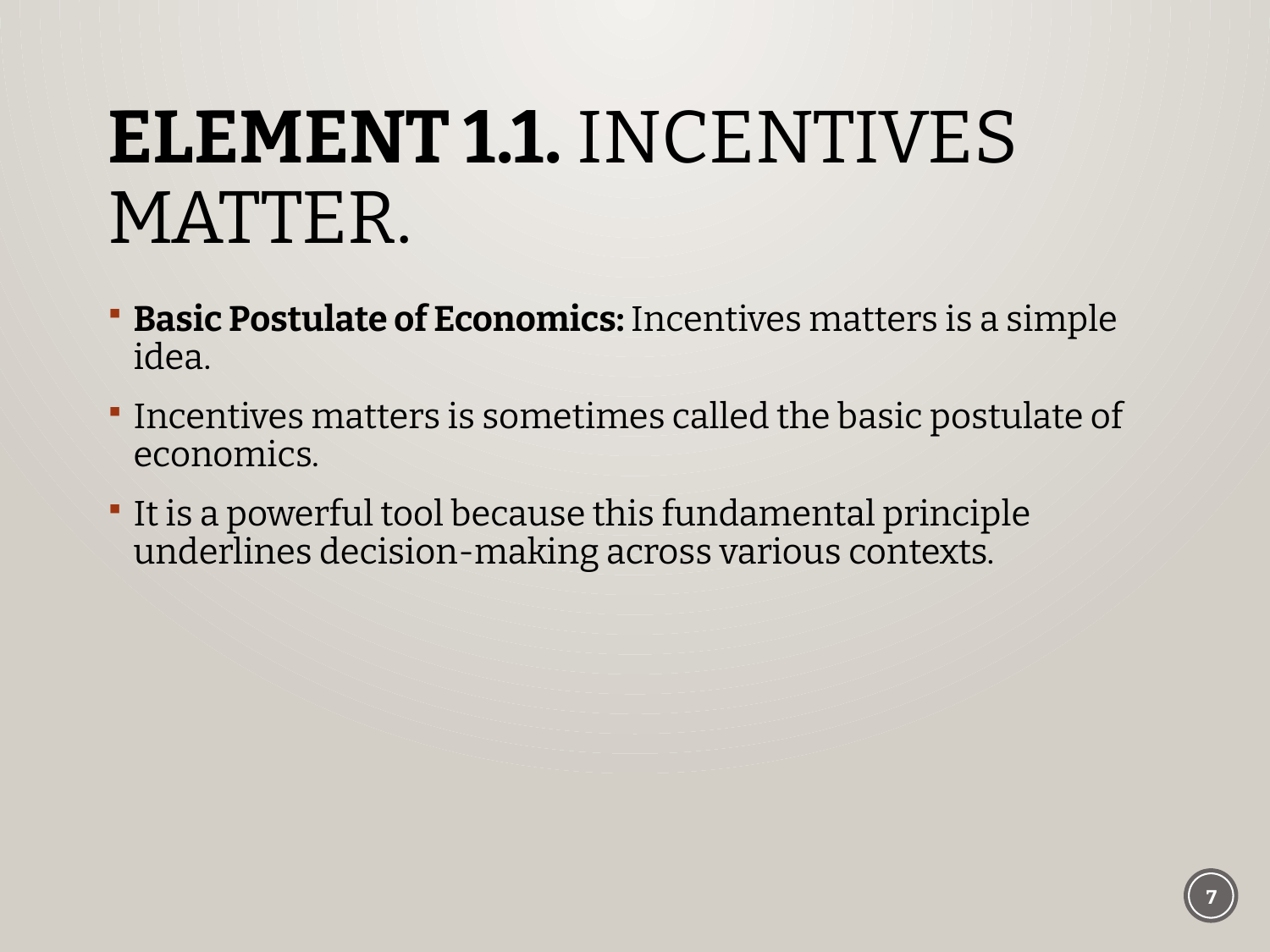

# Element 1.1. Incentives matter.
Basic Postulate of Economics: Incentives matters is a simple idea.
Incentives matters is sometimes called the basic postulate of economics.
It is a powerful tool because this fundamental principle underlines decision-making across various contexts.
7